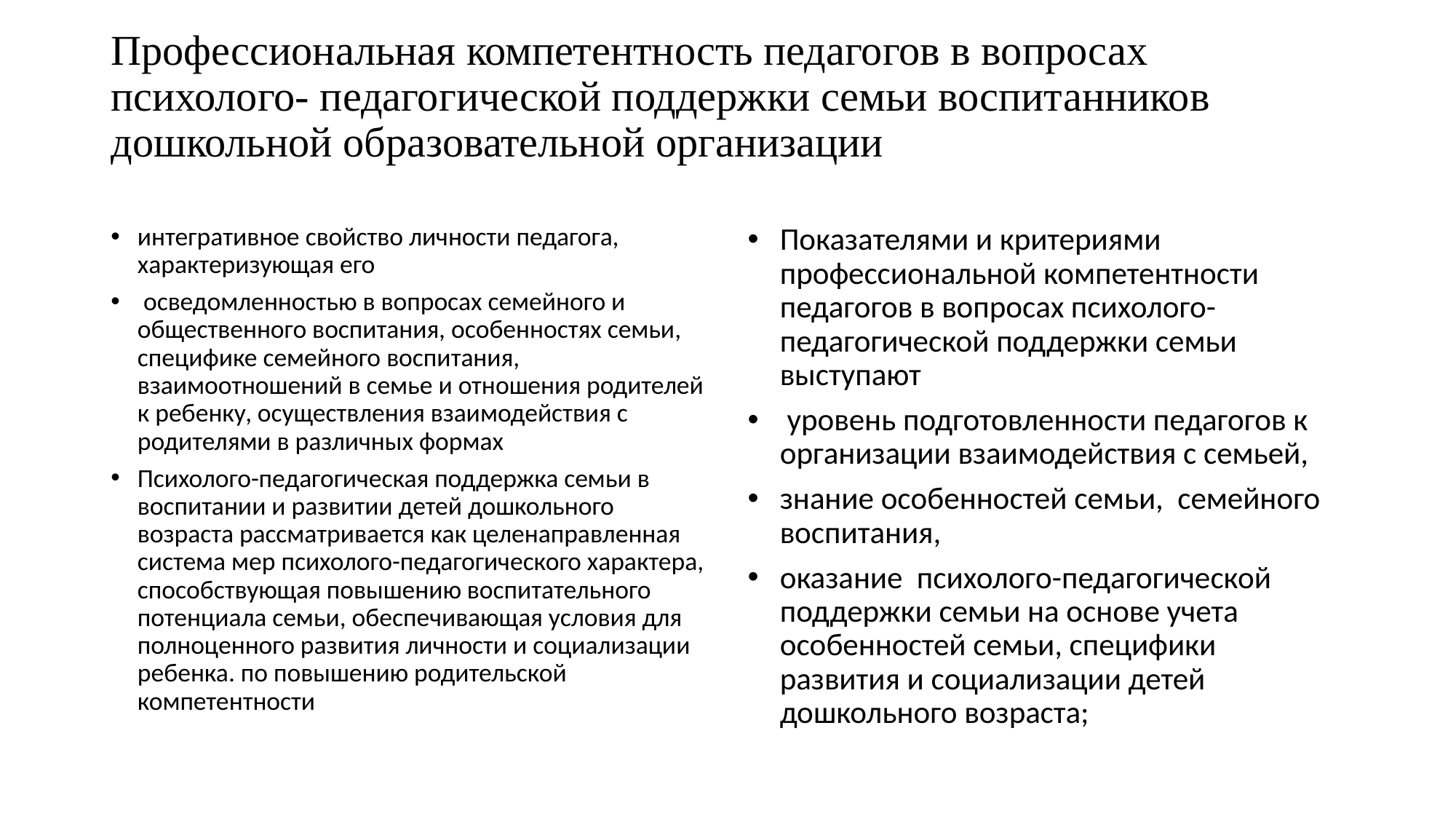

# Профессиональная компетентность педагогов в вопросах психолого- педагогической поддержки семьи воспитанников дошкольной образовательной организации
интегративное свойство личности педагога, характеризующая его
 осведомленностью в вопросах семейного и общественного воспитания, особенностях семьи, специфике семейного воспитания, взаимоотношений в семье и отношения родителей к ребенку, осуществления взаимодействия с родителями в различных формах
Психолого-педагогическая поддержка семьи в воспитании и развитии детей дошкольного возраста рассматривается как целенаправленная система мер психолого-педагогического характера, способствующая повышению воспитательного потенциала семьи, обеспечивающая условия для полноценного развития личности и социализации ребенка. по повышению родительской компетентности

Показателями и критериями  профессиональной компетентности педагогов в вопросах психолого-педагогической поддержки семьи выступают
 уровень подготовленности педагогов к организации взаимодействия с семьей,
знание особенностей семьи,  семейного воспитания,
оказание  психолого-педагогической поддержки семьи на основе учета особенностей семьи, специфики развития и социализации детей дошкольного возраста;